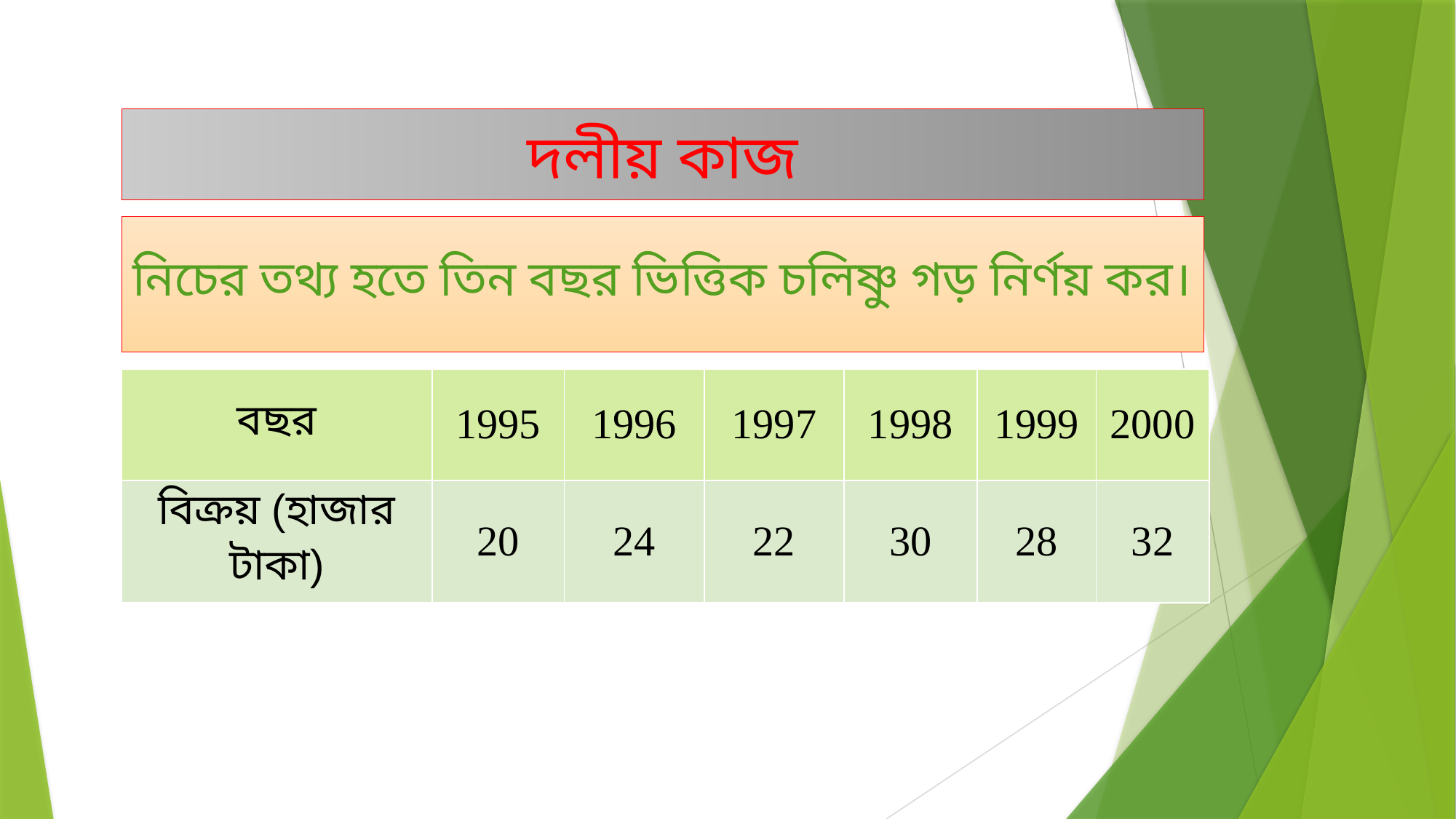

# দলীয় কাজ
নিচের তথ্য হতে তিন বছর ভিত্তিক চলিষ্ণু গড় নির্ণয় কর।
| বছর | 1995 | 1996 | 1997 | 1998 | 1999 | 2000 |
| --- | --- | --- | --- | --- | --- | --- |
| বিক্রয় (হাজার টাকা) | 20 | 24 | 22 | 30 | 28 | 32 |